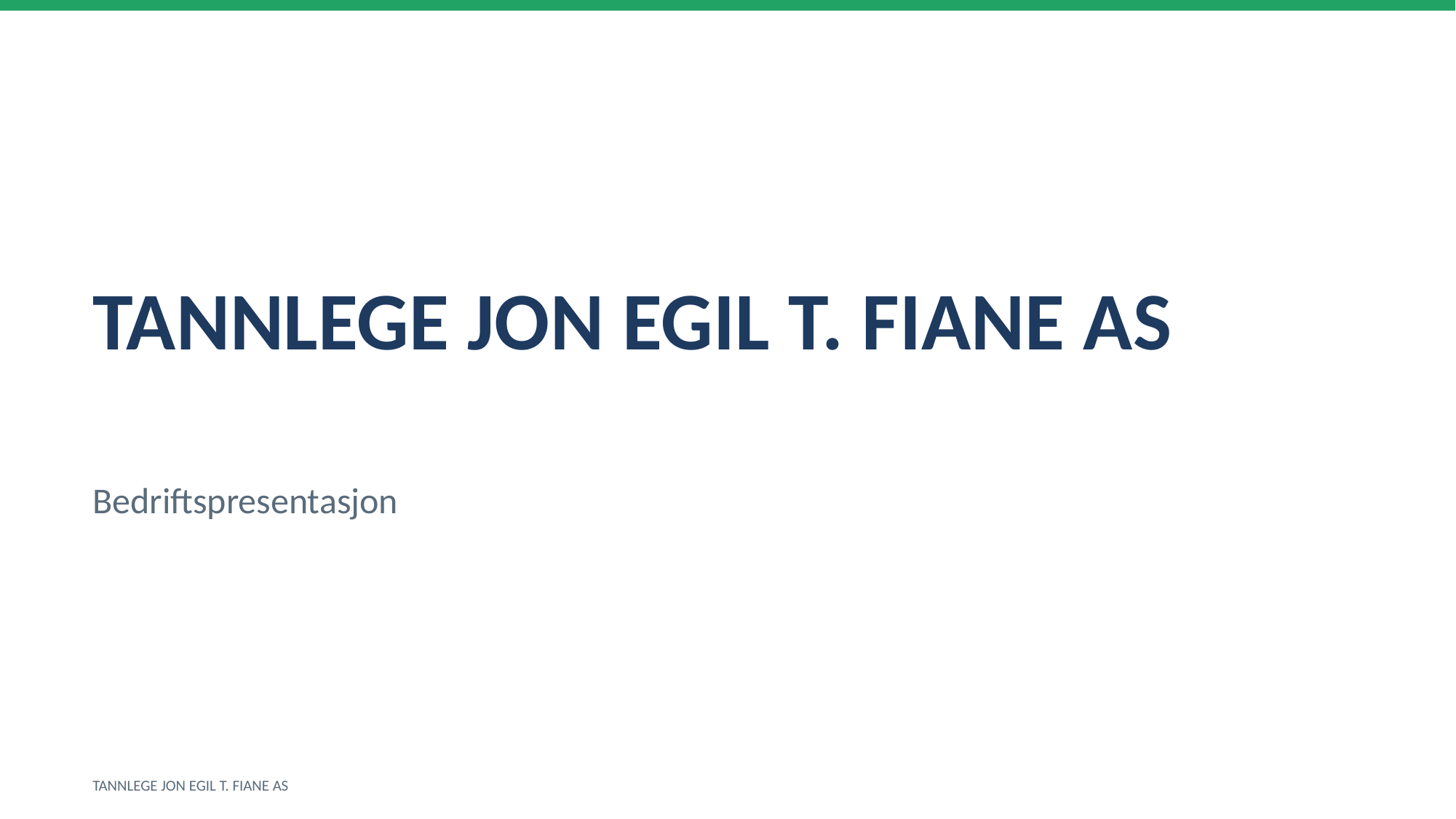

TANNLEGE JON EGIL T. FIANE AS
Bedriftspresentasjon
TANNLEGE JON EGIL T. FIANE AS